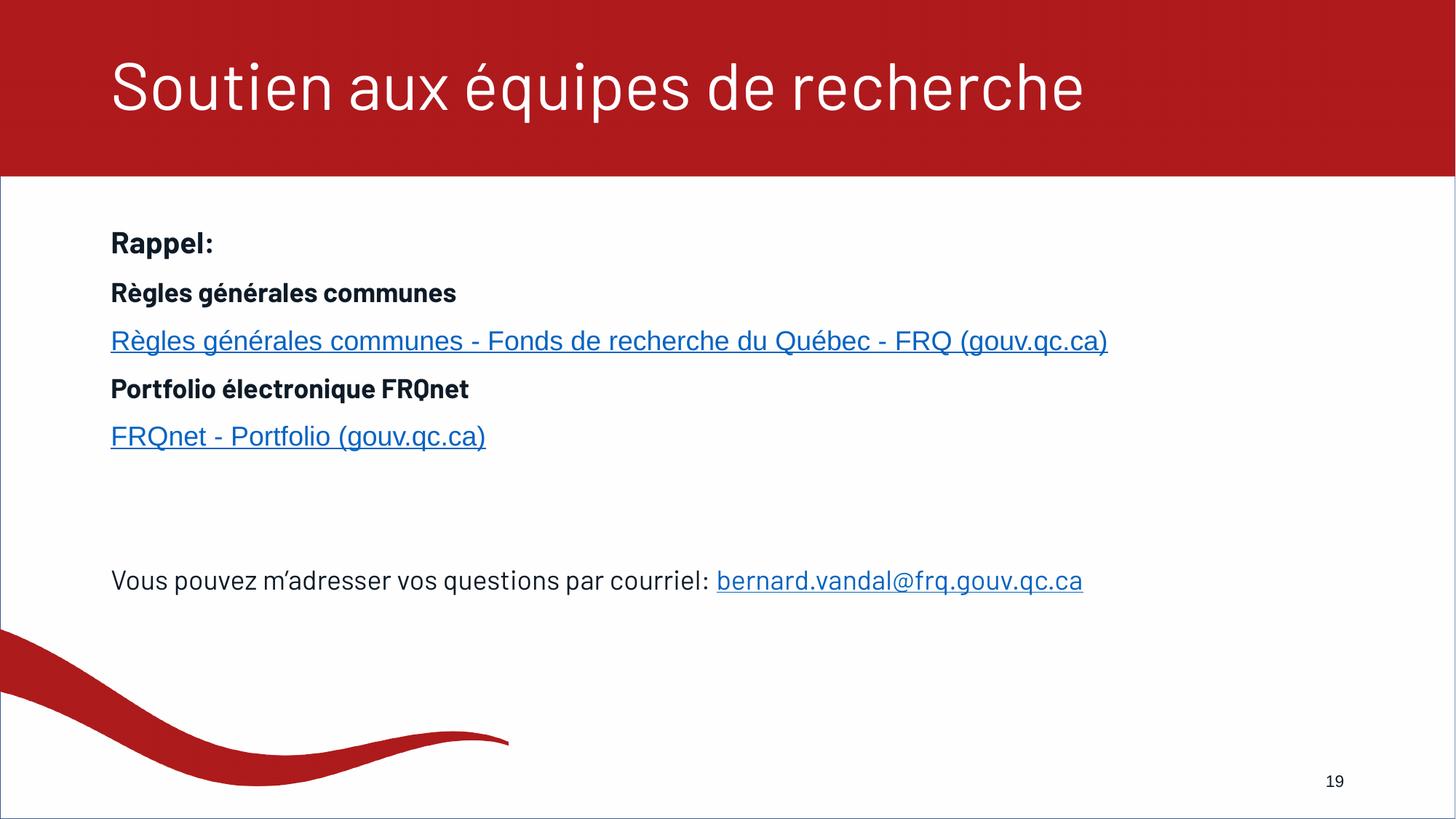

# Soutien aux équipes de recherche
Rappel:
Règles générales communes
Règles générales communes - Fonds de recherche du Québec - FRQ (gouv.qc.ca)
Portfolio électronique FRQnet
FRQnet - Portfolio (gouv.qc.ca)

Vous pouvez m’adresser vos questions par courriel: bernard.vandal@frq.gouv.qc.ca
19